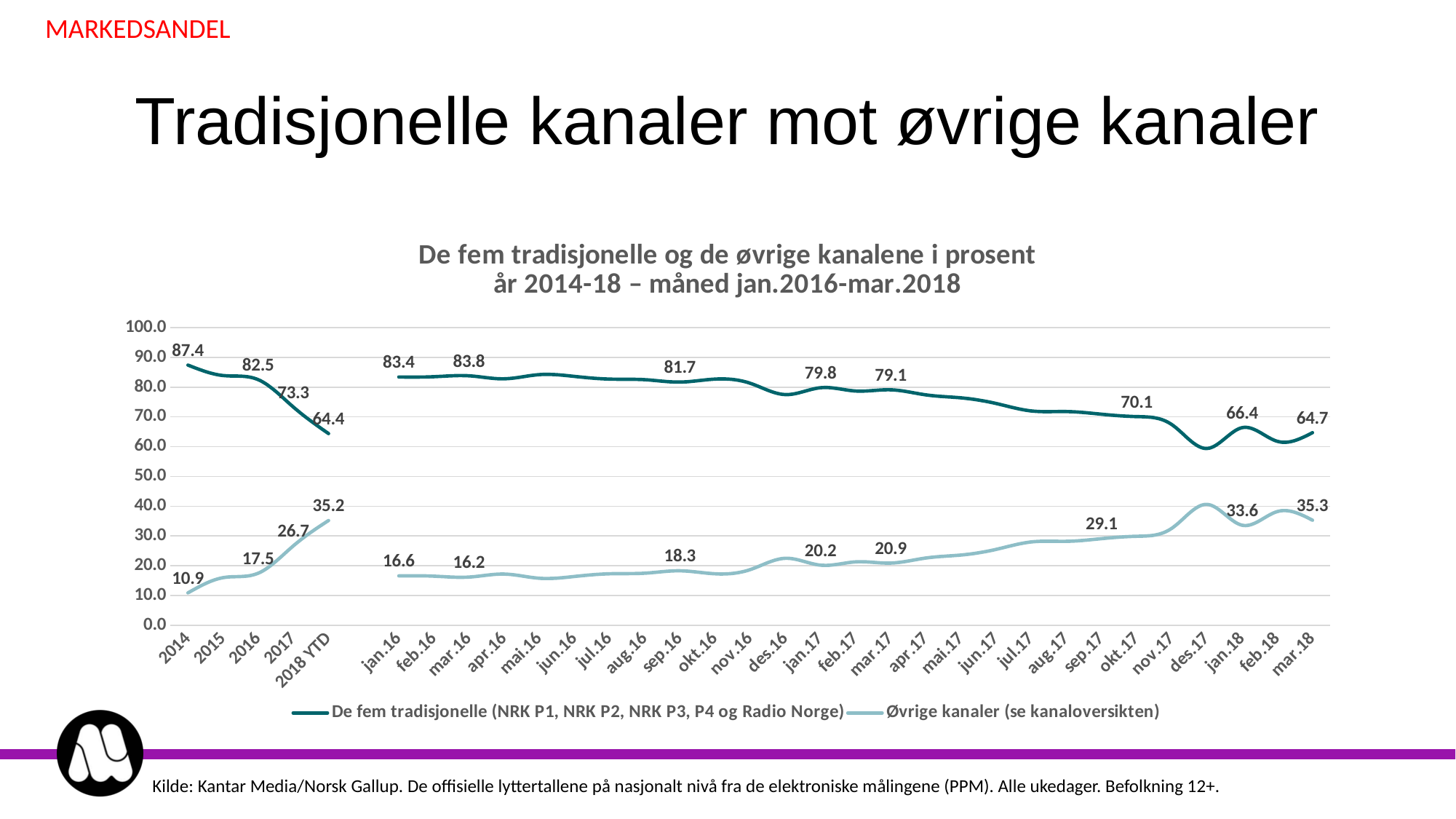

MARKEDSANDEL
# Tradisjonelle kanaler mot øvrige kanaler

### Chart: De fem tradisjonelle og de øvrige kanalene i prosent
år 2014-18 – måned jan.2016-mar.2018

| Category | De fem tradisjonelle (NRK P1, NRK P2, NRK P3, P4 og Radio Norge) | Øvrige kanaler (se kanaloversikten) |
|---|---|---|
| 2014 | 87.4 | 10.9 |
| 2015 | 83.9 | 16.0 |
| 2016 | 82.5 | 17.5 |
| 2017 | 73.3 | 26.7 |
| 2018 YTD | 64.4 | 35.2 |
|  | None | None |
| jan.16 | 83.4 | 16.6 |
| feb.16 | 83.5 | 16.5 |
| mar.16 | 83.8 | 16.2 |
| apr.16 | 82.8 | 17.2 |
| mai.16 | 84.2 | 15.8 |
| jun.16 | 83.6 | 16.4 |
| jul.16 | 82.7 | 17.3 |
| aug.16 | 82.5 | 17.5 |
| sep.16 | 81.7 | 18.3 |
| okt.16 | 82.7 | 17.3 |
| nov.16 | 81.3 | 18.7 |
| des.16 | 77.5 | 22.5 |
| jan.17 | 79.8 | 20.2 |
| feb.17 | 78.7 | 21.3 |
| mar.17 | 79.1 | 20.9 |
| apr.17 | 77.4 | 22.6 |
| mai.17 | 76.4 | 23.6 |
| jun.17 | 74.5 | 25.5 |
| jul.17 | 72.0 | 28.0 |
| aug.17 | 71.8 | 28.2 |
| sep.17 | 70.9 | 29.1 |
| okt.17 | 70.1 | 29.9 |
| nov.17 | 67.4 | 32.6 |
| des.17 | 59.4 | 40.6 |
| jan.18 | 66.4 | 33.6 |
| feb.18 | 61.8 | 38.2 |
| mar.18 | 64.7 | 35.3 |
Kilde: Kantar Media/Norsk Gallup. De offisielle lyttertallene på nasjonalt nivå fra de elektroniske målingene (PPM). Alle ukedager. Befolkning 12+.